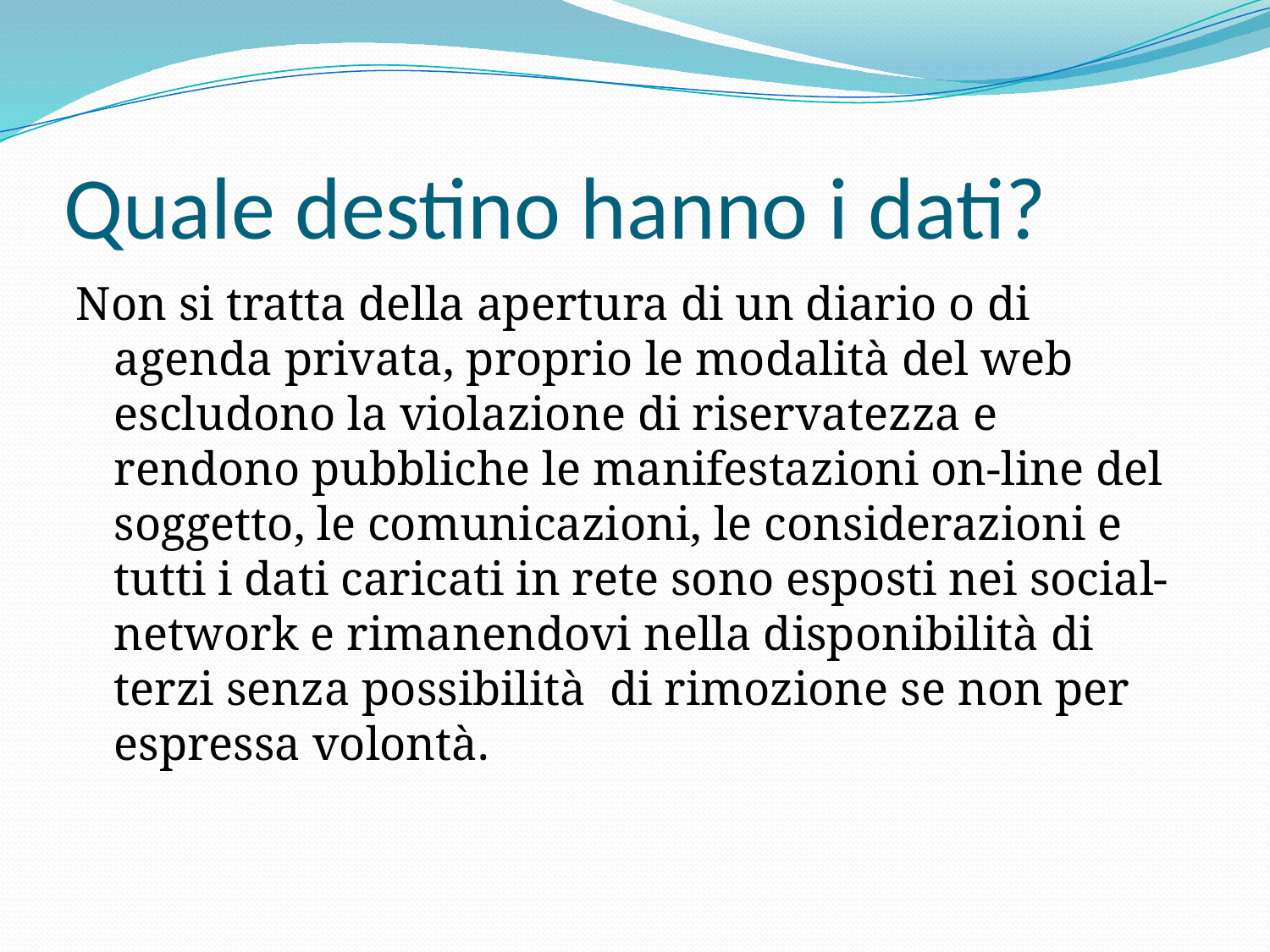

# Quale destino hanno i dati?
Non si tratta della apertura di un diario o di agenda privata, proprio le modalità del web escludono la violazione di riservatezza e rendono pubbliche le manifestazioni on-line del soggetto, le comunicazioni, le considerazioni e tutti i dati caricati in rete sono esposti nei social-network e rimanendovi nella disponibilità di terzi senza possibilità  di rimozione se non per espressa volontà.